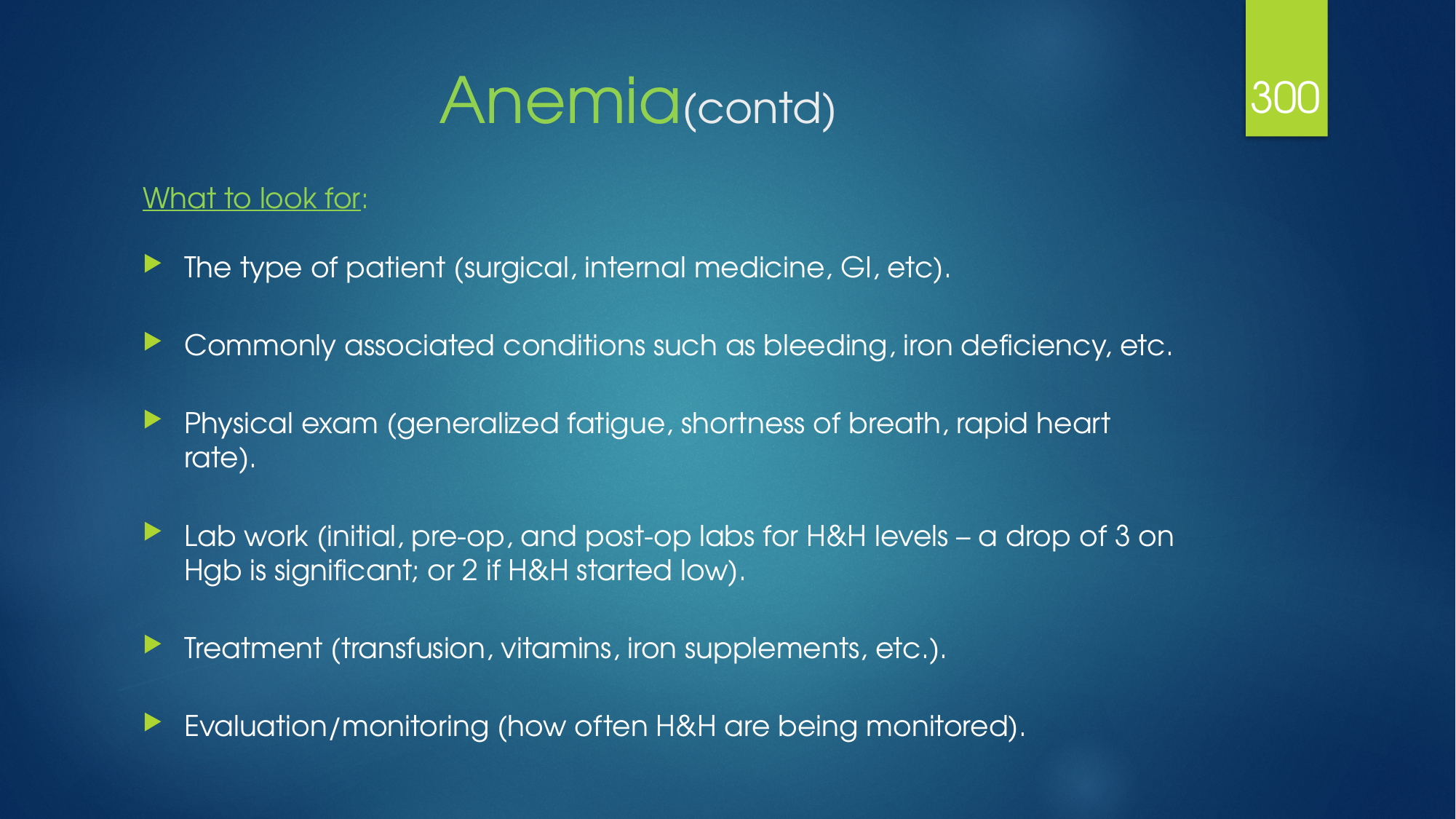

300
# Anemia(contd)
What to look for:

The type of patient (surgical, internal medicine, GI, etc).

Commonly associated conditions such as bleeding, iron deficiency, etc.

Physical exam (generalized fatigue, shortness of breath, rapid heart rate).

Lab work (initial, pre-op, and post-op labs for H&H levels – a drop of 3 on Hgb is significant; or 2 if H&H started low).

Treatment (transfusion, vitamins, iron supplements, etc.).

Evaluation/monitoring (how often H&H are being monitored).